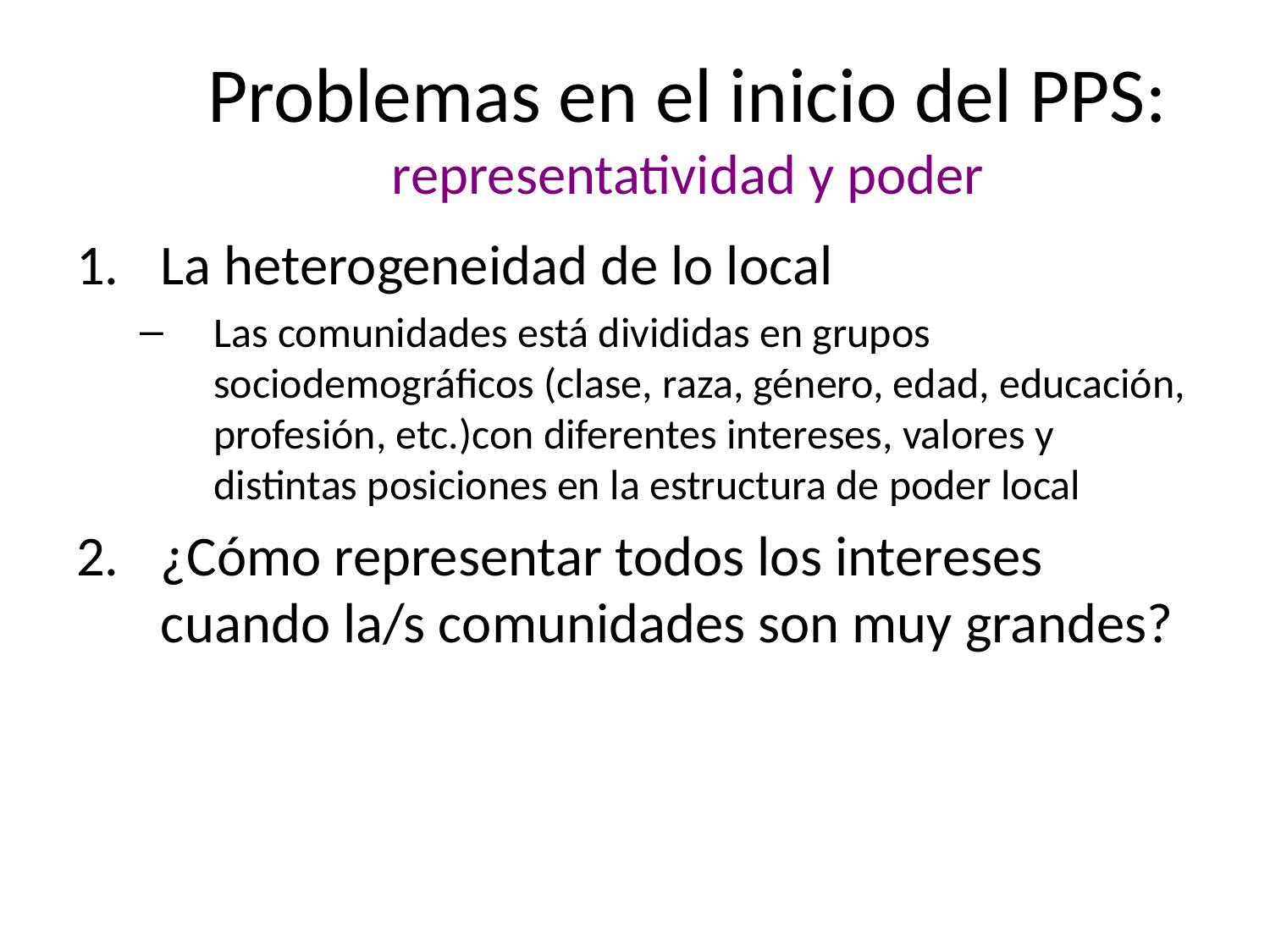

# Problemas en el inicio del PPS: representatividad y poder
La heterogeneidad de lo local
Las comunidades está divididas en grupos sociodemográficos (clase, raza, género, edad, educación, profesión, etc.)con diferentes intereses, valores y distintas posiciones en la estructura de poder local
¿Cómo representar todos los intereses cuando la/s comunidades son muy grandes?